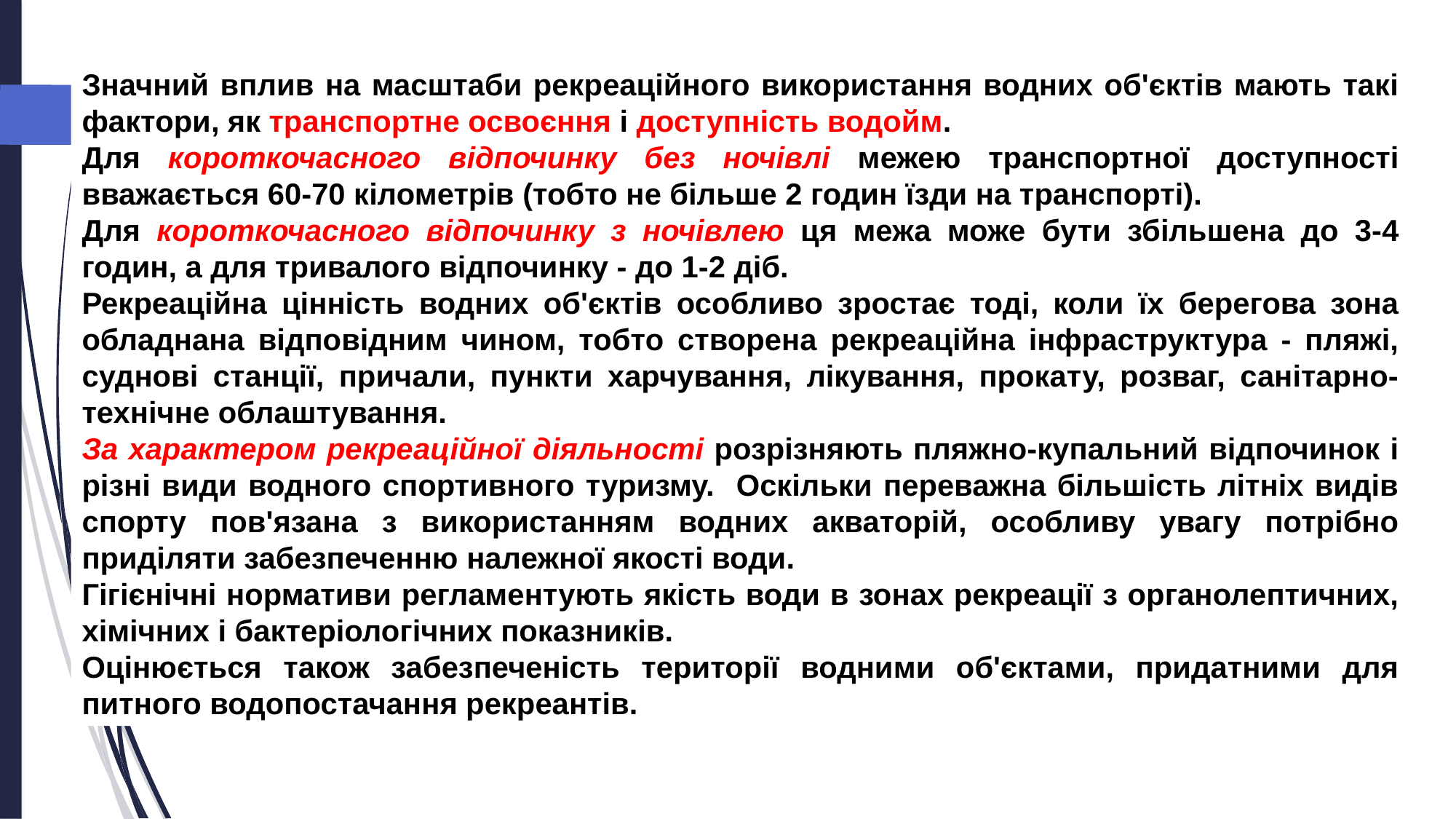

Значний вплив на масштаби рекреаційного використання водних об'єктів мають такі фактори, як транспортне освоєння і доступність водойм.
Для короткочасного відпочинку без ночівлі межею транспортної доступності вважається 60-70 кілометрів (тобто не більше 2 годин їзди на транспорті).
Для короткочасного відпочинку з ночівлею ця межа може бути збільшена до 3-4 годин, а для тривалого відпочинку - до 1-2 діб.
Рекреаційна цінність водних об'єктів особливо зростає тоді, коли їх берегова зона обладнана відповідним чином, тобто створена рекреаційна інфраструктура - пляжі, суднові станції, причали, пункти харчування, лікування, прокату, розваг, санітарно-технічне облаштування.
За характером рекреаційної діяльності розрізняють пляжно-купальний відпочинок і різні види водного спортивного туризму.  Оскільки переважна більшість літніх видів спорту пов'язана з використанням водних акваторій, особливу увагу потрібно приділяти забезпеченню належної якості води.
Гігієнічні нормативи регламентують якість води в зонах рекреації з органолептичних, хімічних і бактеріологічних показників.
Оцінюється також забезпеченість території водними об'єктами, придатними для питного водопостачання рекреантів.